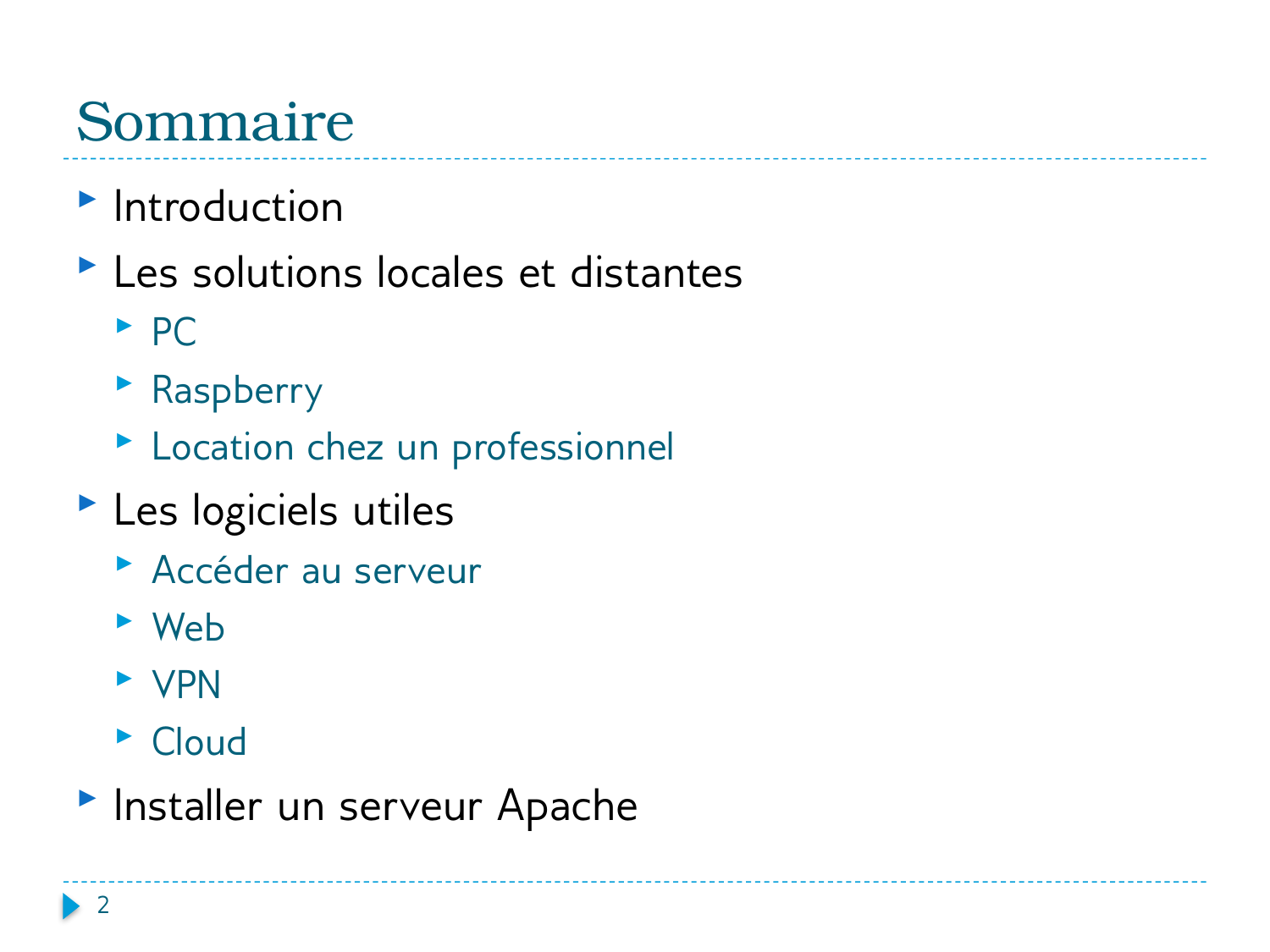

# Sommaire
Introduction
Les solutions locales et distantes
PC
Raspberry
Location chez un professionnel
Les logiciels utiles
Accéder au serveur
Web
VPN
Cloud
Installer un serveur Apache
2